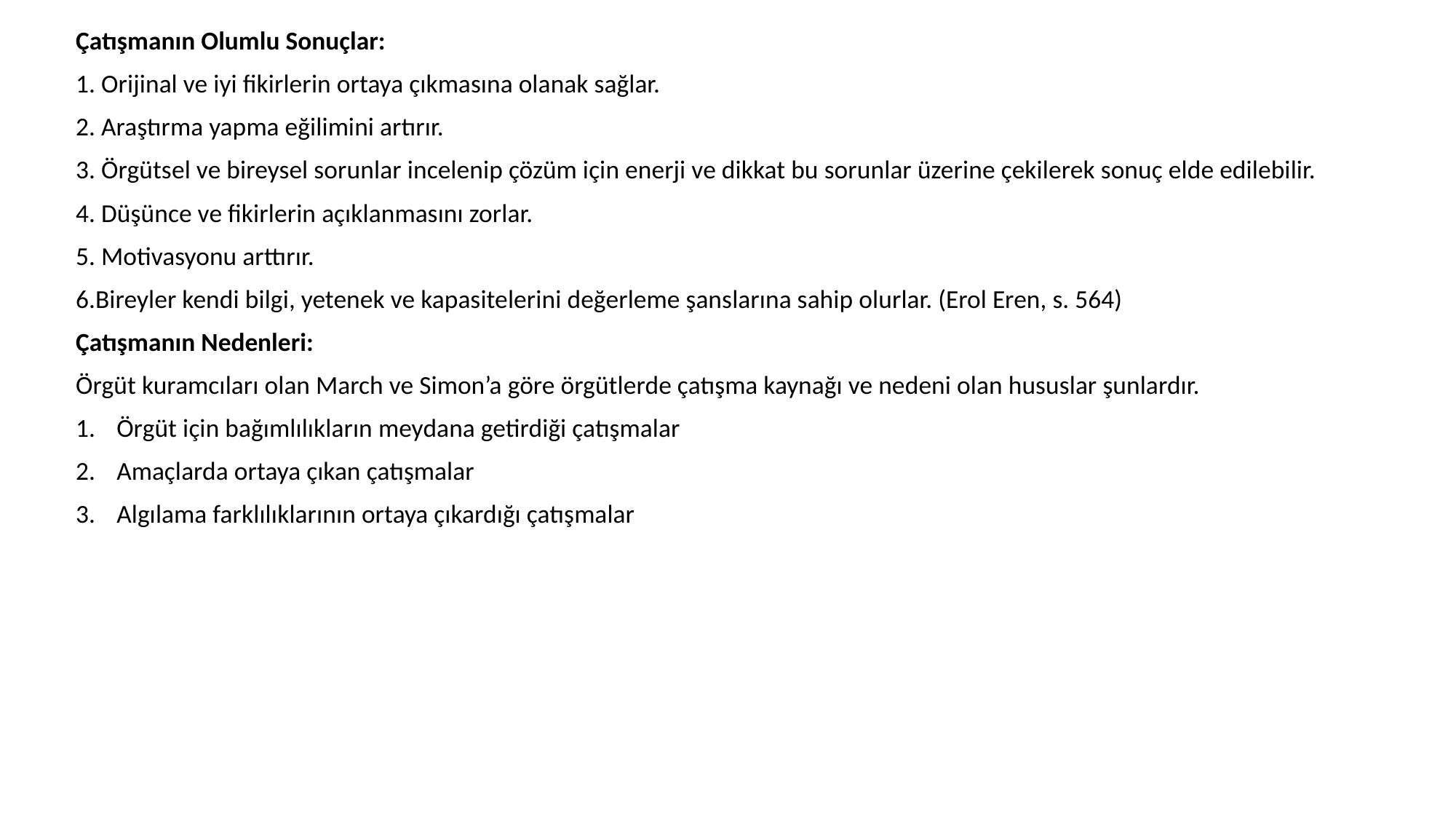

Çatışmanın Olumlu Sonuçlar:
1. Orijinal ve iyi fikirlerin ortaya çıkmasına olanak sağlar.
2. Araştırma yapma eğilimini artırır.
3. Örgütsel ve bireysel sorunlar incelenip çözüm için enerji ve dikkat bu sorunlar üzerine çekilerek sonuç elde edilebilir.
4. Düşünce ve fikirlerin açıklanmasını zorlar.
5. Motivasyonu arttırır.
6.Bireyler kendi bilgi, yetenek ve kapasitelerini değerleme şanslarına sahip olurlar. (Erol Eren, s. 564)
Çatışmanın Nedenleri:
Örgüt kuramcıları olan March ve Simon’a göre örgütlerde çatışma kaynağı ve nedeni olan hususlar şunlardır.
Örgüt için bağımlılıkların meydana getirdiği çatışmalar
Amaçlarda ortaya çıkan çatışmalar
Algılama farklılıklarının ortaya çıkardığı çatışmalar

#